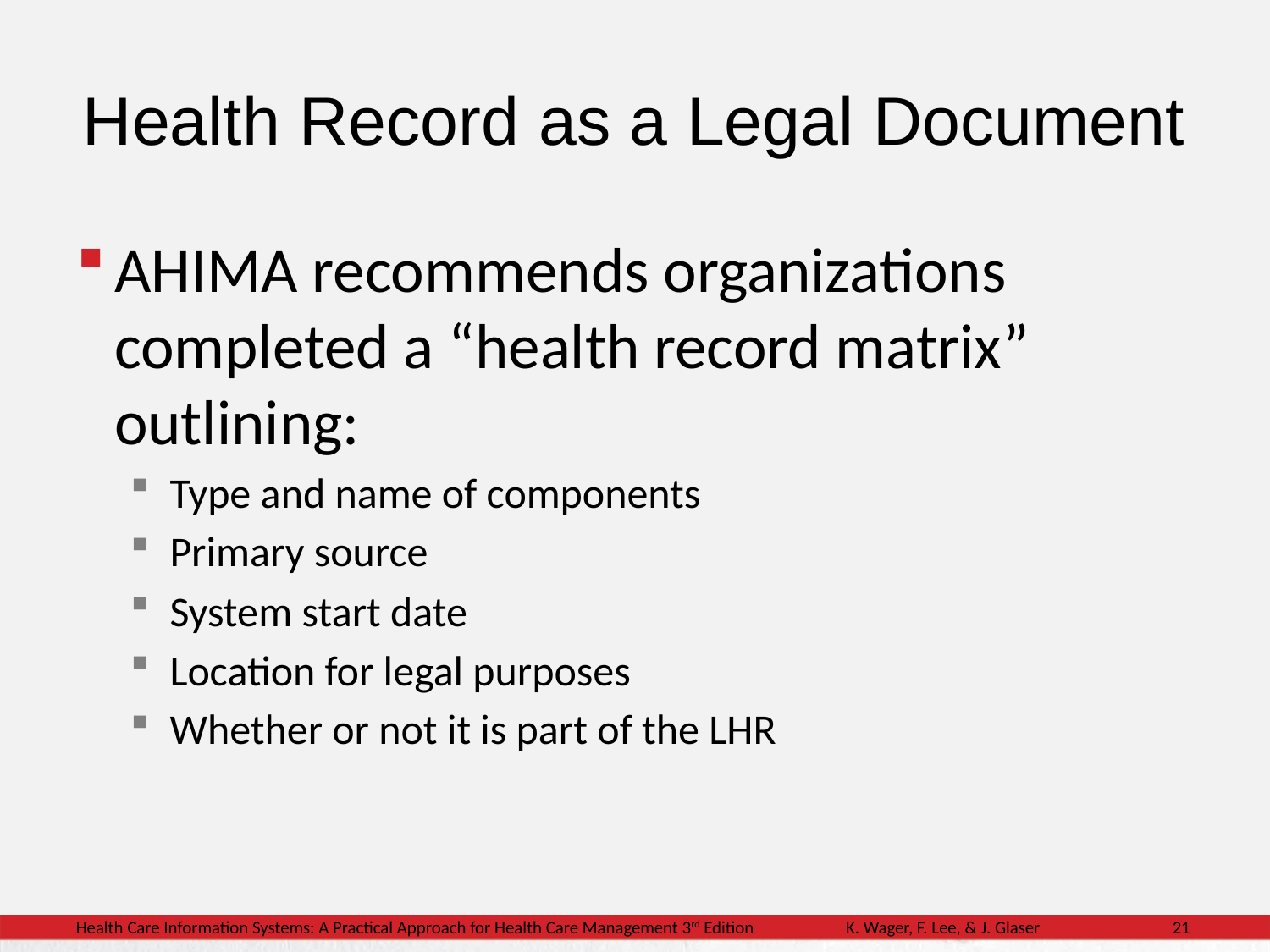

# Health Record as a Legal Document
AHIMA recommends organizations completed a “health record matrix” outlining:
Type and name of components
Primary source
System start date
Location for legal purposes
Whether or not it is part of the LHR